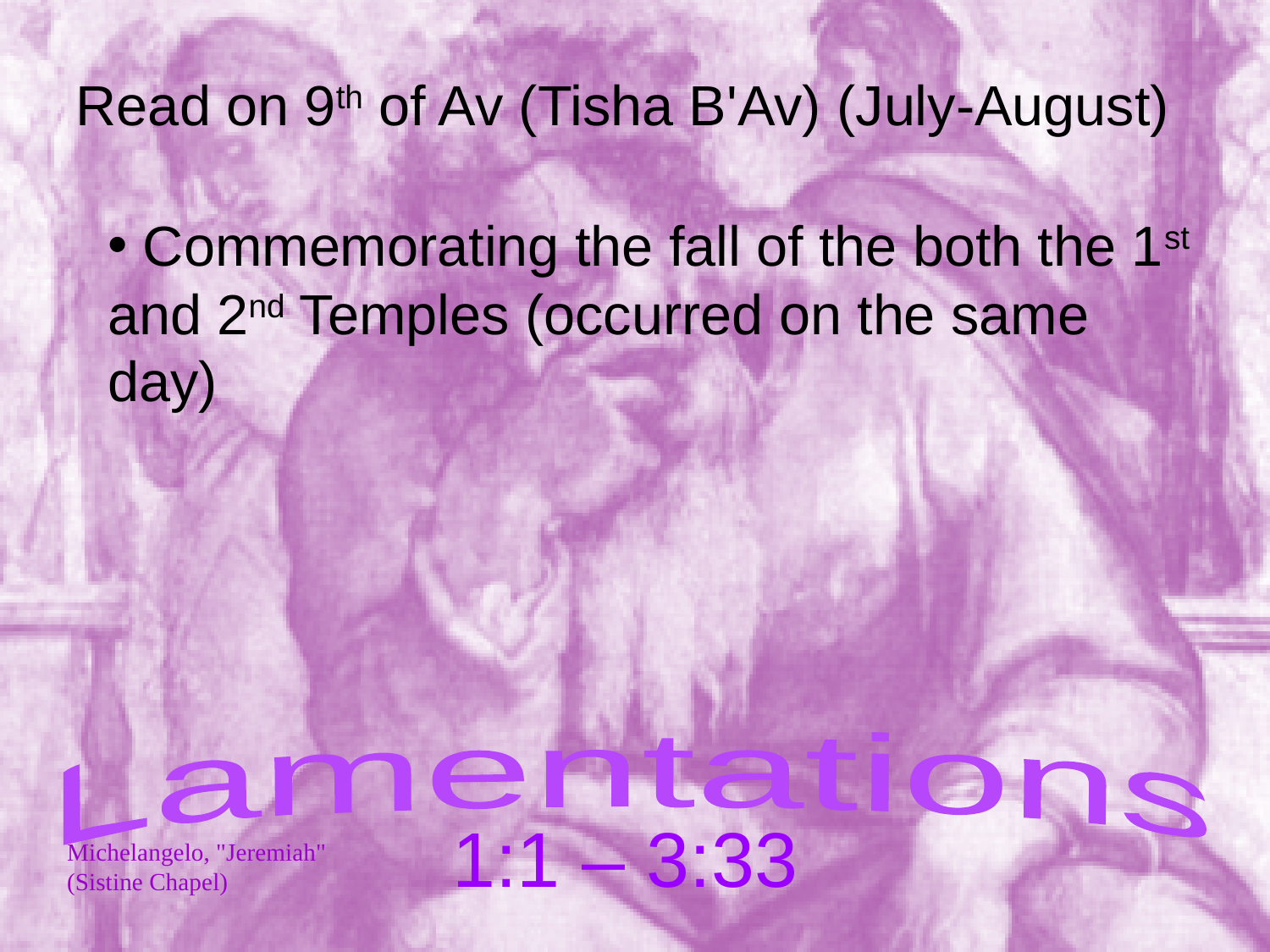

Read on 9th of Av (Tisha B'Av) (July-August)
 Commemorating the fall of the both the 1st and 2nd Temples (occurred on the same day)
Lamentations
1:1 – 3:33
Michelangelo, "Jeremiah" (Sistine Chapel)